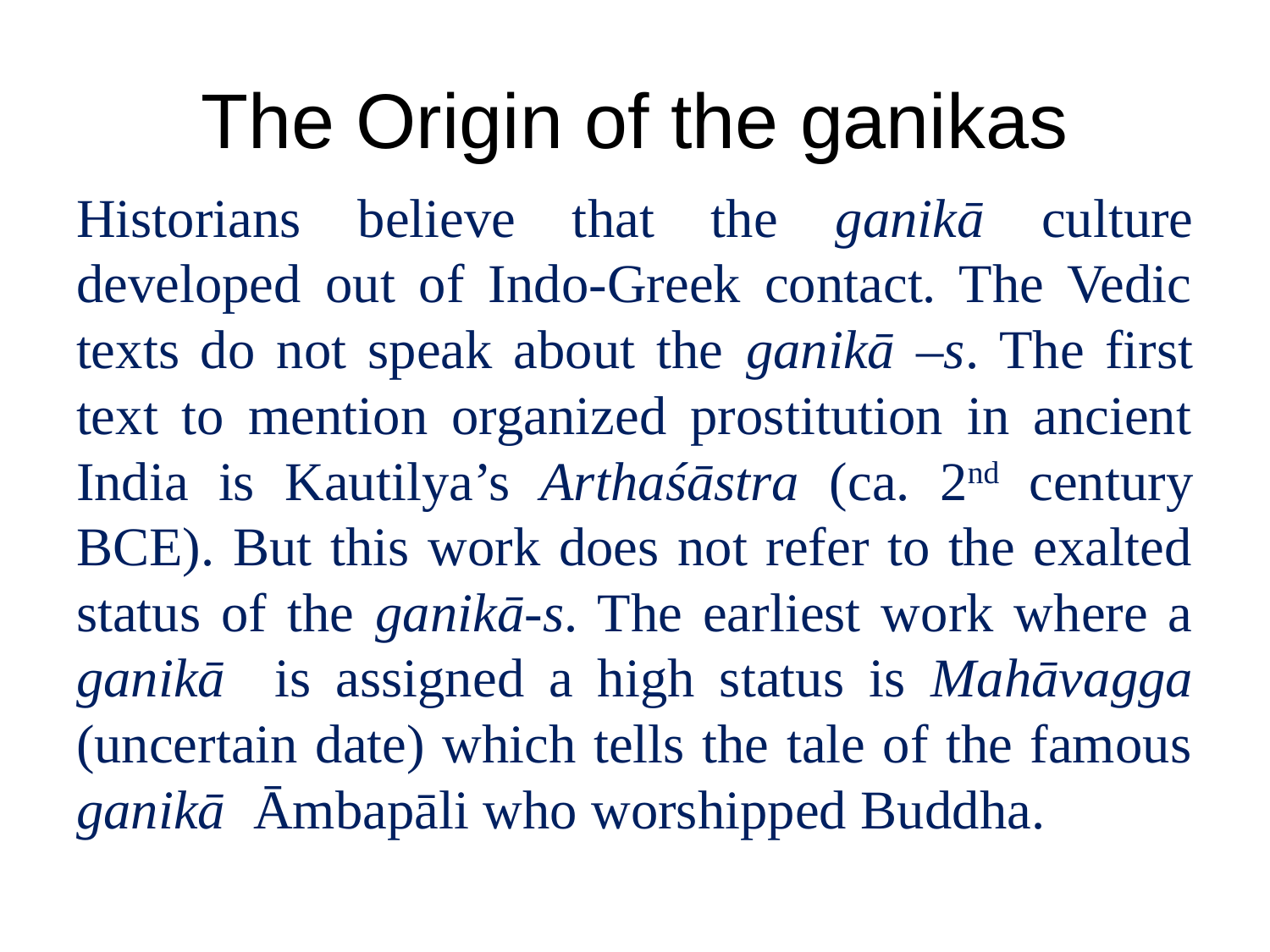

# The Origin of the ganikas
Historians believe that the ganikā culture developed out of Indo-Greek contact. The Vedic texts do not speak about the ganikā –s. The first text to mention organized prostitution in ancient India is Kautilya’s Arthaśāstra (ca. 2nd century BCE). But this work does not refer to the exalted status of the ganikā-s. The earliest work where a ganikā  is assigned a high status is Mahāvagga (uncertain date) which tells the tale of the famous ganikā  Āmbapāli who worshipped Buddha.